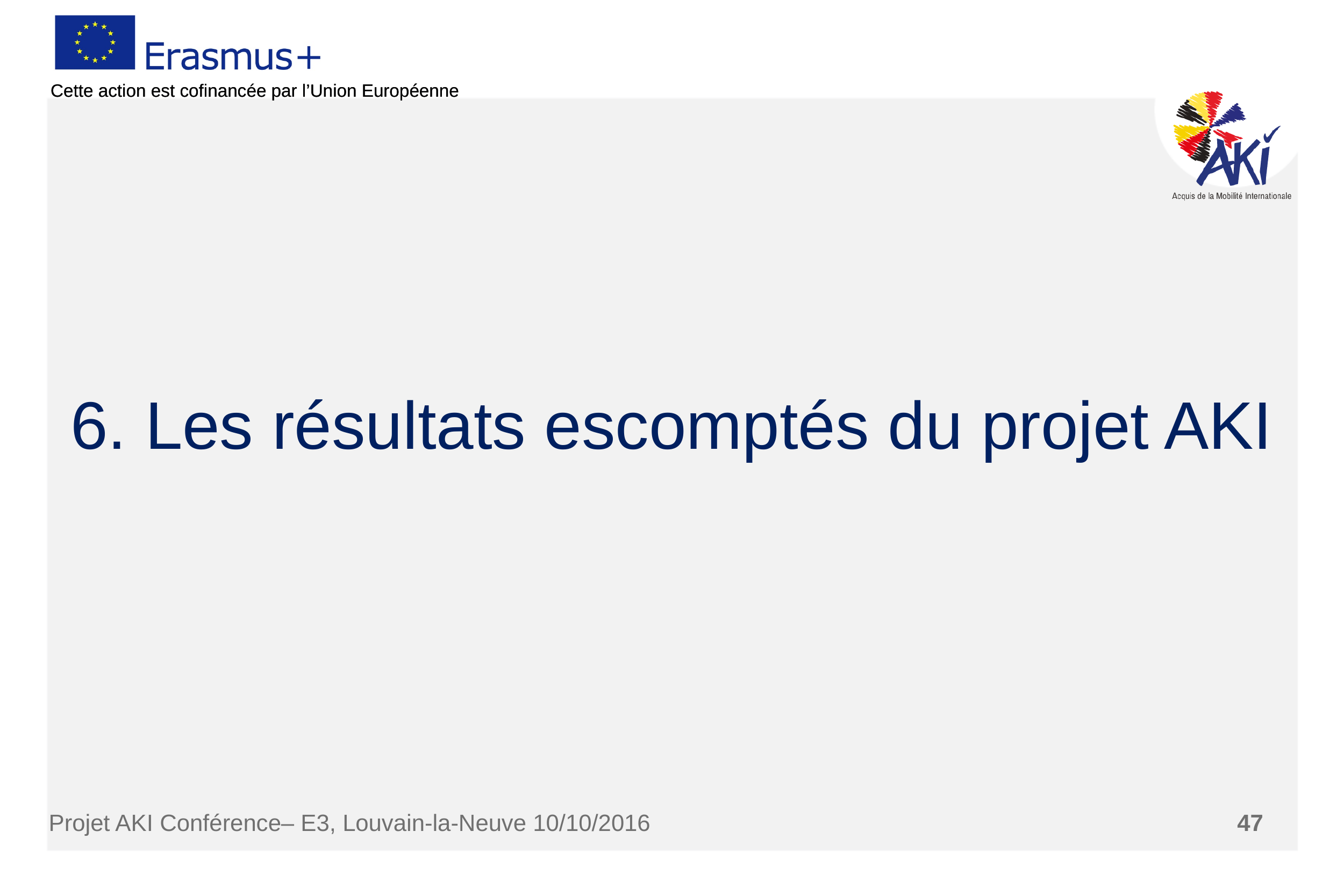

6. Les résultats escomptés du projet AKI

Projet AKI Conférence– E3, Louvain-la-Neuve 10/10/2016
47